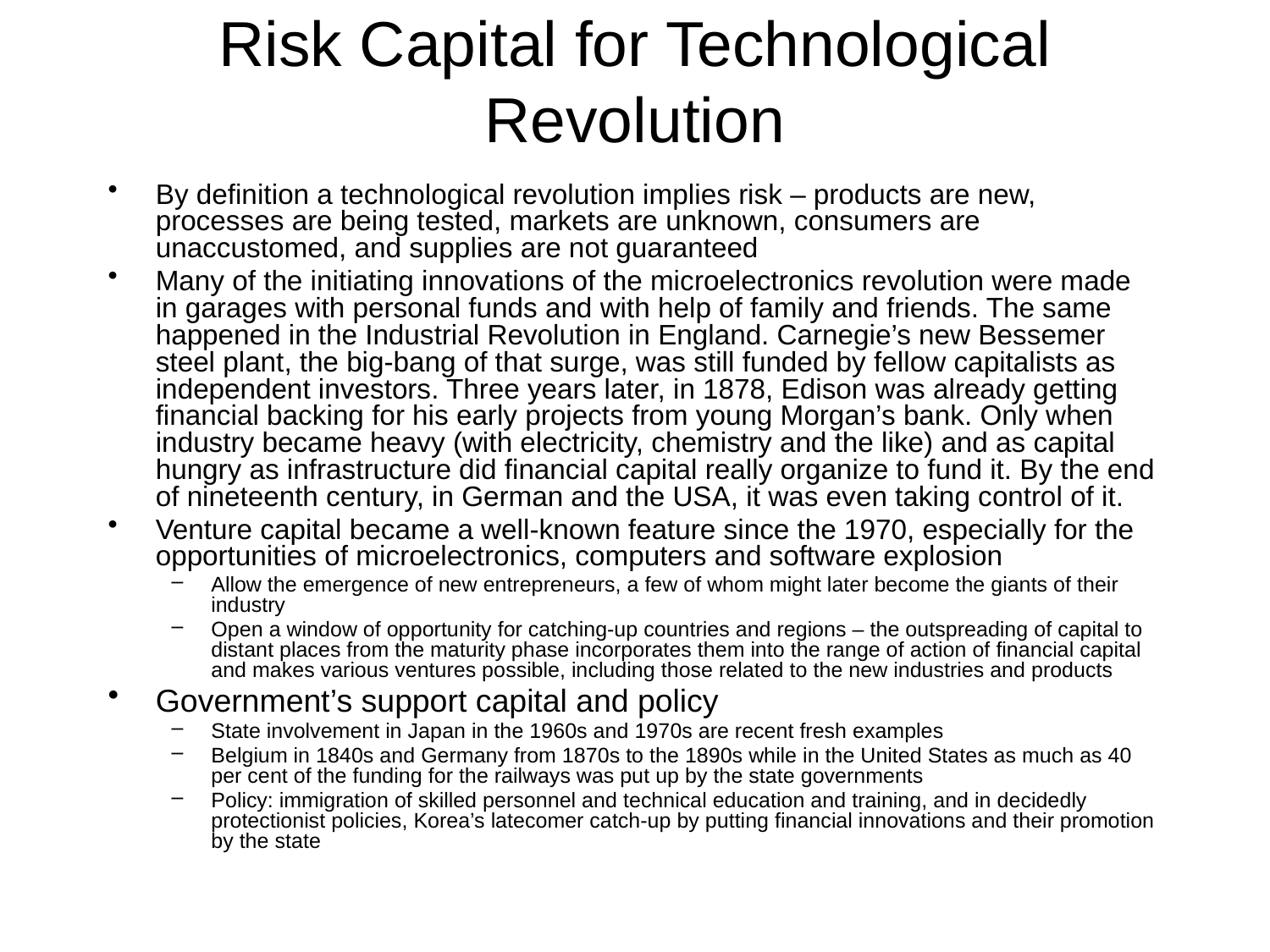

# Risk Capital for Technological Revolution
By definition a technological revolution implies risk – products are new, processes are being tested, markets are unknown, consumers are unaccustomed, and supplies are not guaranteed
Many of the initiating innovations of the microelectronics revolution were made in garages with personal funds and with help of family and friends. The same happened in the Industrial Revolution in England. Carnegie’s new Bessemer steel plant, the big-bang of that surge, was still funded by fellow capitalists as independent investors. Three years later, in 1878, Edison was already getting financial backing for his early projects from young Morgan’s bank. Only when industry became heavy (with electricity, chemistry and the like) and as capital hungry as infrastructure did financial capital really organize to fund it. By the end of nineteenth century, in German and the USA, it was even taking control of it.
Venture capital became a well-known feature since the 1970, especially for the opportunities of microelectronics, computers and software explosion
Allow the emergence of new entrepreneurs, a few of whom might later become the giants of their industry
Open a window of opportunity for catching-up countries and regions – the outspreading of capital to distant places from the maturity phase incorporates them into the range of action of financial capital and makes various ventures possible, including those related to the new industries and products
Government’s support capital and policy
State involvement in Japan in the 1960s and 1970s are recent fresh examples
Belgium in 1840s and Germany from 1870s to the 1890s while in the United States as much as 40 per cent of the funding for the railways was put up by the state governments
Policy: immigration of skilled personnel and technical education and training, and in decidedly protectionist policies, Korea’s latecomer catch-up by putting financial innovations and their promotion by the state